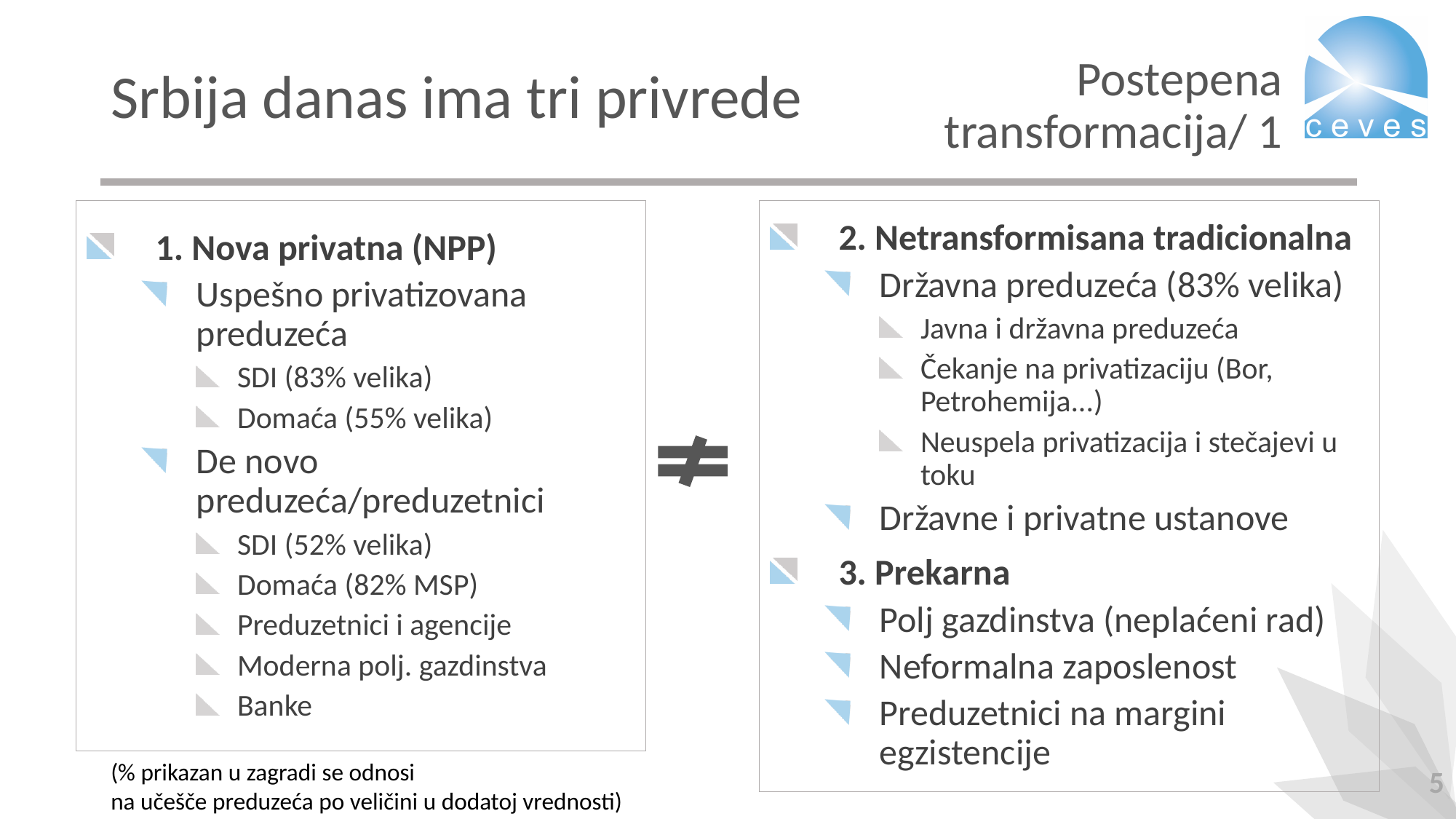

# Srbija danas ima tri privrede
Postepena transformacija/ 1
2. Netransformisana tradicionalna
Državna preduzeća (83% velika)
Javna i državna preduzeća
Čekanje na privatizaciju (Bor, Petrohemija...)
Neuspela privatizacija i stečajevi u toku
Državne i privatne ustanove
3. Prekarna
Polj gazdinstva (neplaćeni rad)
Neformalna zaposlenost
Preduzetnici na margini egzistencije
1. Nova privatna (NPP)
Uspešno privatizovana preduzeća
SDI (83% velika)
Domaća (55% velika)
De novo preduzeća/preduzetnici
SDI (52% velika)
Domaća (82% MSP)
Preduzetnici i agencije
Moderna polj. gazdinstva
Banke

(% prikazan u zagradi se odnosi
na učešče preduzeća po veličini u dodatoj vrednosti)
5